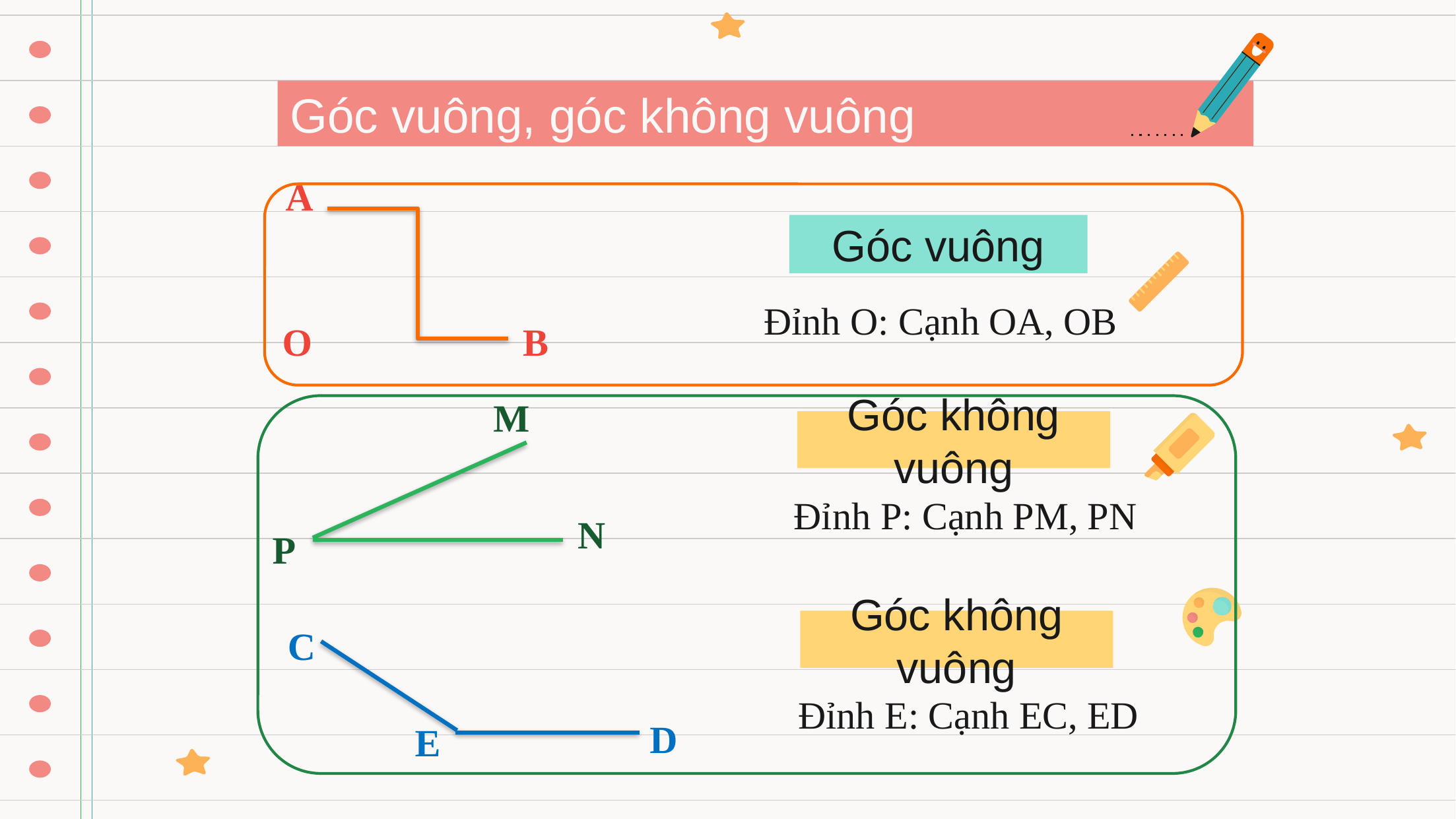

Góc vuông, góc không vuông
A

# Góc vuông

Đỉnh O: Cạnh OA, OB
O
B
M

Góc không vuông

Đỉnh P: Cạnh PM, PN
N
P

Góc không vuông
C
Đỉnh E: Cạnh EC, ED
D
E